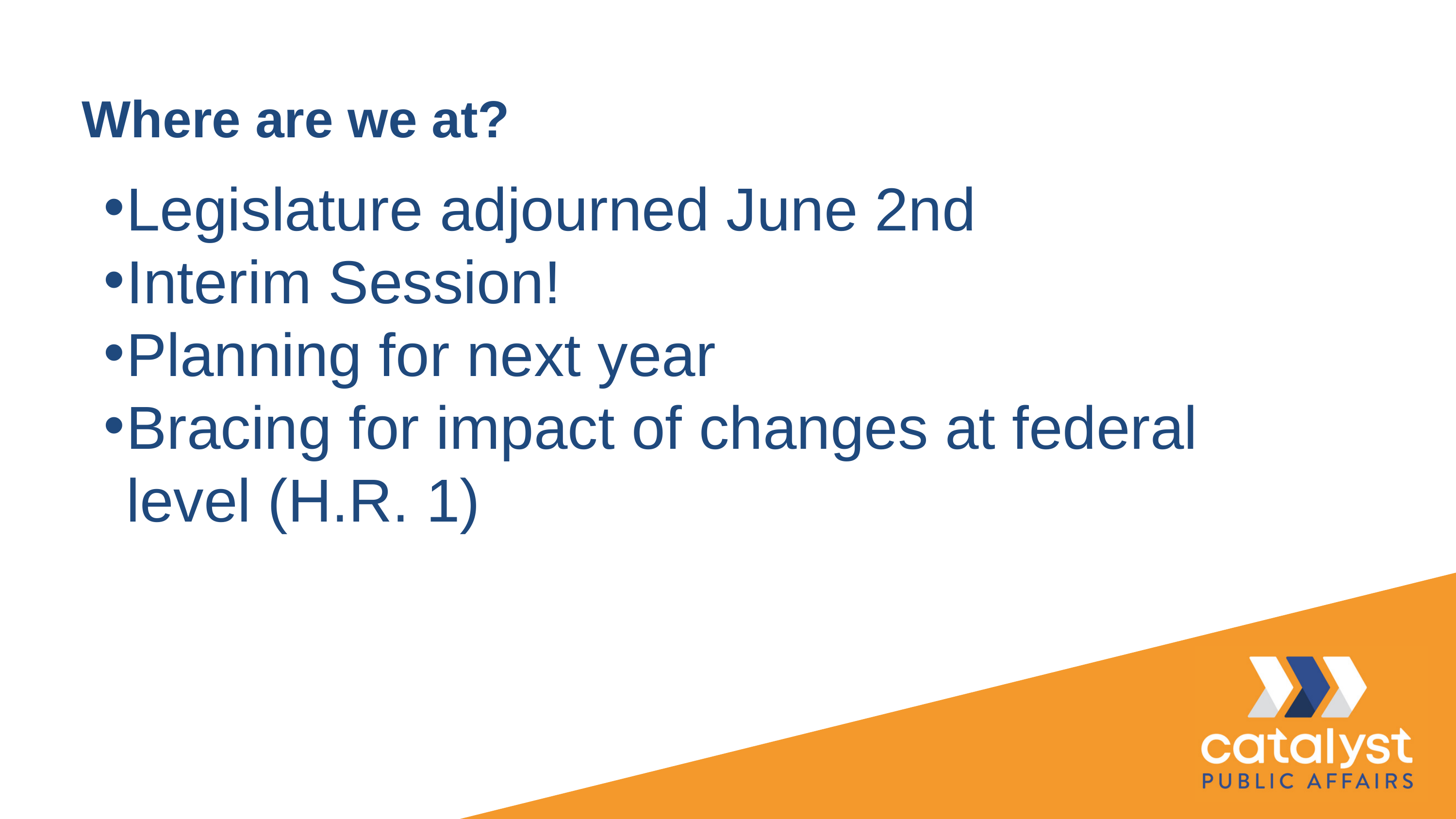

Where are we at?
Legislature adjourned June 2nd
Interim Session!
Planning for next year
Bracing for impact of changes at federal level (H.R. 1)